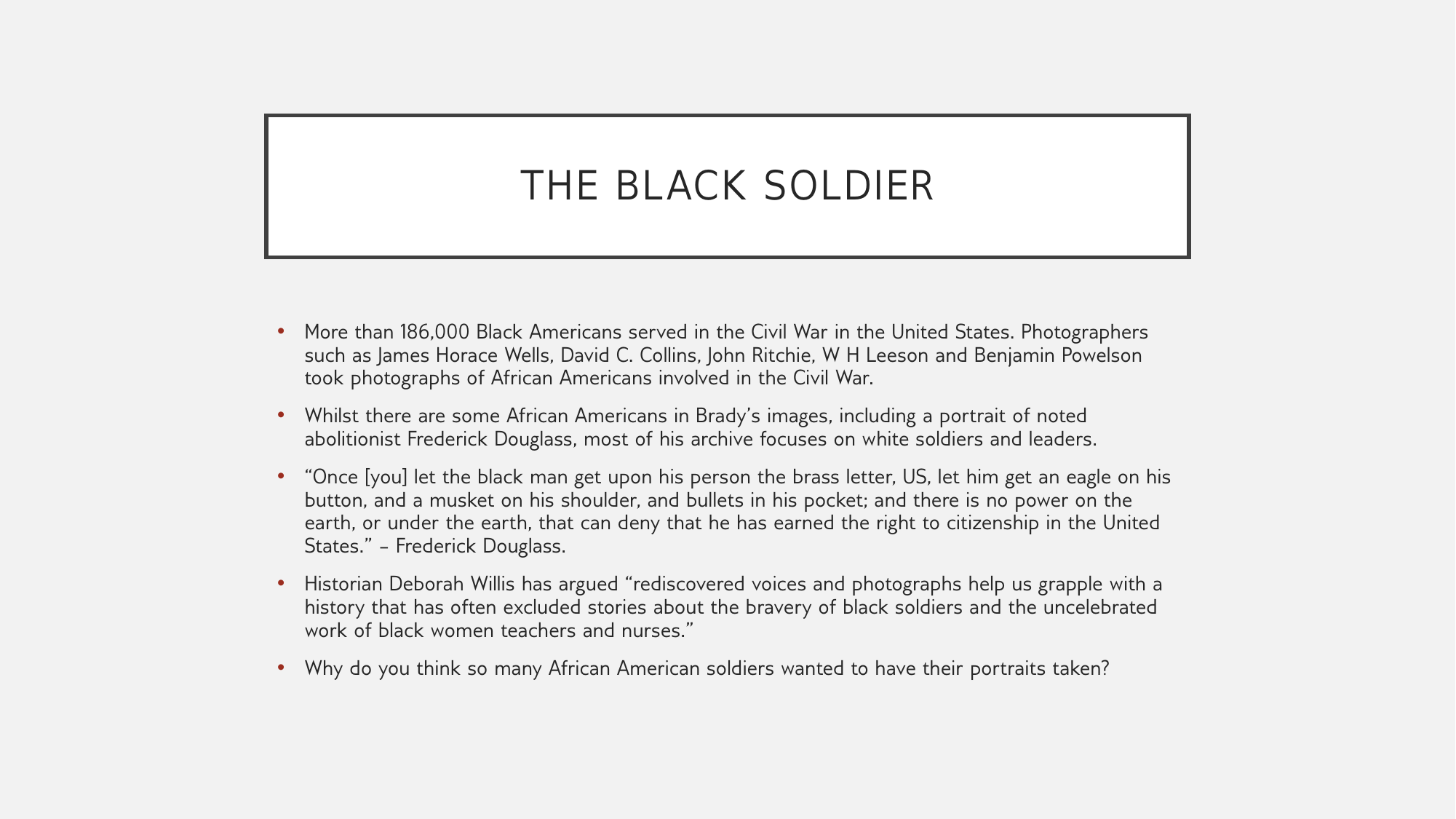

# The Black Soldier
More than 186,000 Black Americans served in the Civil War in the United States. Photographers such as James Horace Wells, David C. Collins, John Ritchie, W H Leeson and Benjamin Powelson took photographs of African Americans involved in the Civil War.
Whilst there are some African Americans in Brady’s images, including a portrait of noted abolitionist Frederick Douglass, most of his archive focuses on white soldiers and leaders.
“Once [you] let the black man get upon his person the brass letter, US, let him get an eagle on his button, and a musket on his shoulder, and bullets in his pocket; and there is no power on the earth, or under the earth, that can deny that he has earned the right to citizenship in the United States.” – Frederick Douglass.
Historian Deborah Willis has argued “rediscovered voices and photographs help us grapple with a history that has often excluded stories about the bravery of black soldiers and the uncelebrated work of black women teachers and nurses.”
Why do you think so many African American soldiers wanted to have their portraits taken?